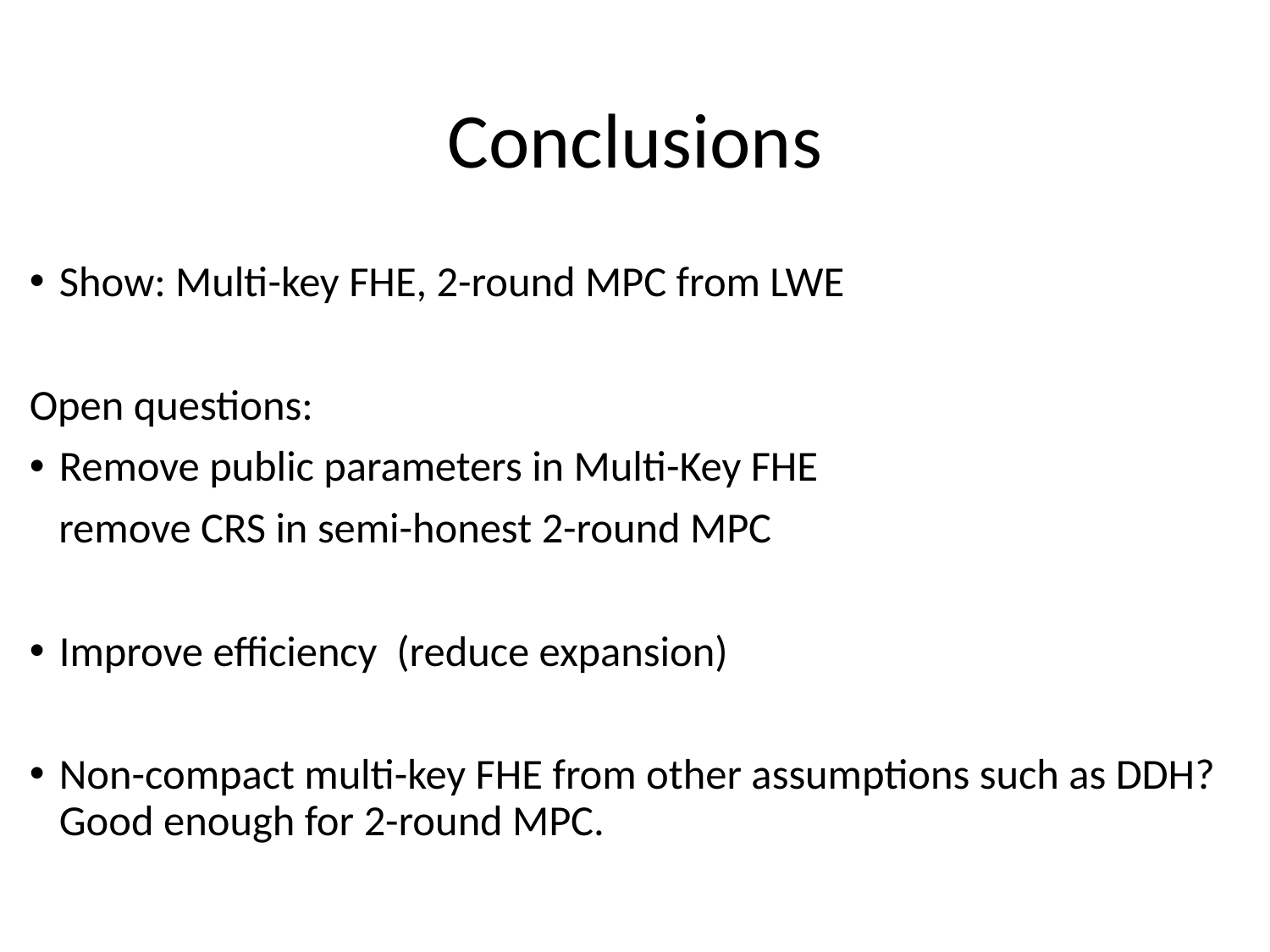

# Conclusions
Show: Multi-key FHE, 2-round MPC from LWE

Open questions:
Remove public parameters in Multi-Key FHE
   remove CRS in semi-honest 2-round MPC

Improve efficiency  (reduce expansion)

Non-compact multi-key FHE from other assumptions such as DDH?  Good enough for 2-round MPC.